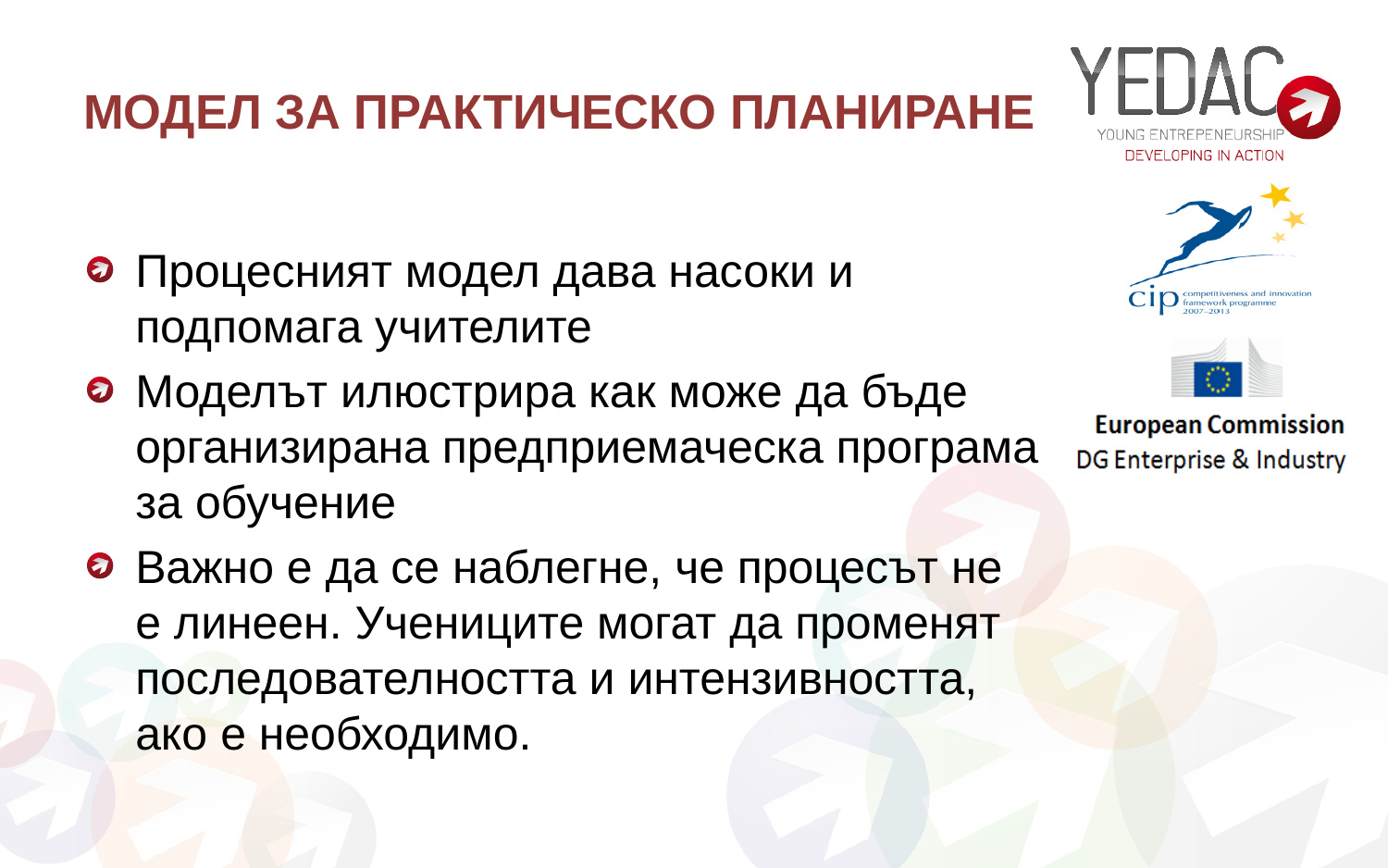

# Модел за практическо планиране
Процесният модел дава насоки и подпомага учителите
Моделът илюстрира как може да бъде организирана предприемаческа програма за обучение
Важно е да се наблегне, че процесът не е линеен. Учениците могат да променят последователността и интензивността, ако е необходимо.